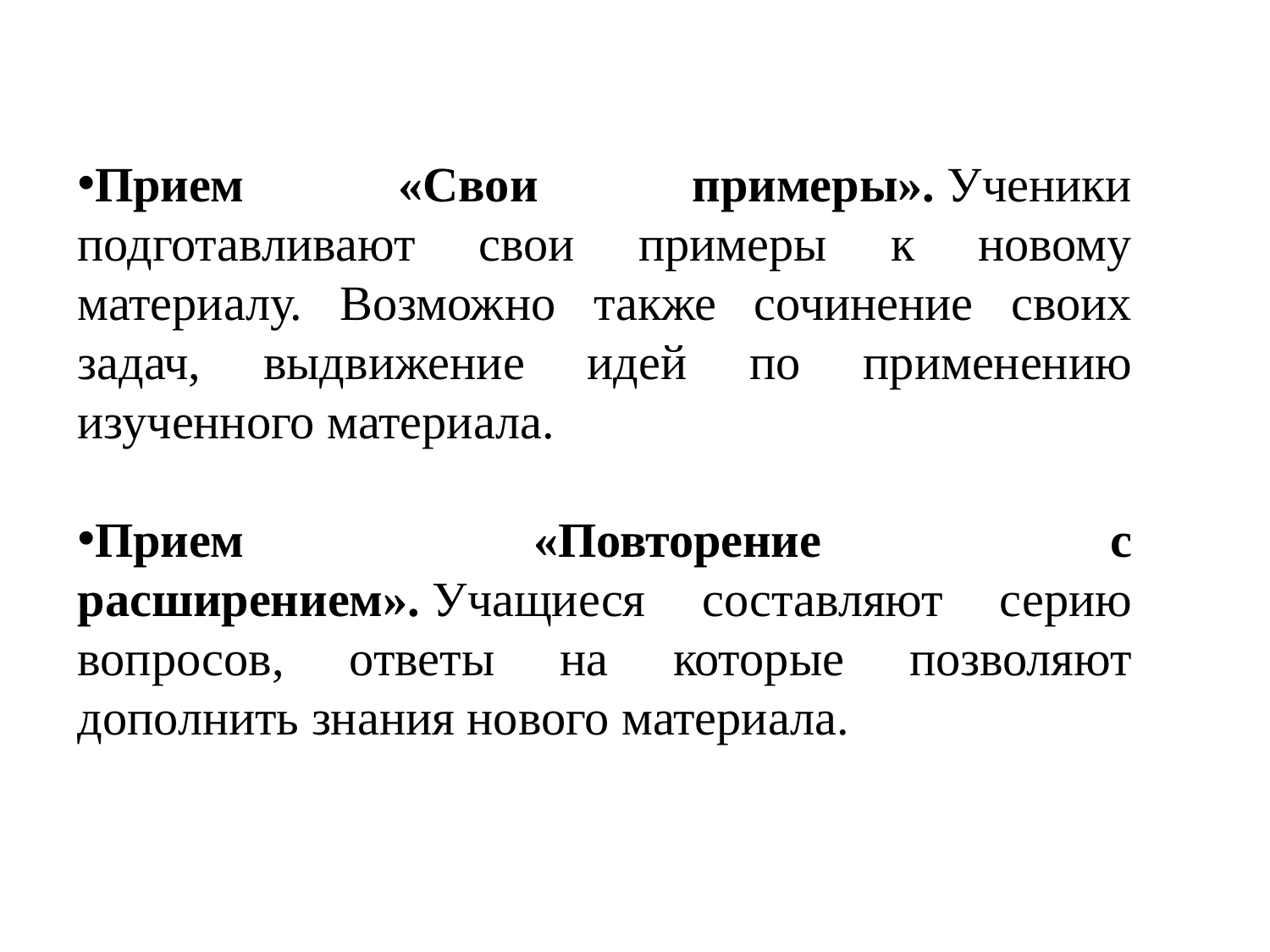

Прием «Свои примеры». Ученики подготавливают свои примеры к новому материалу. Возможно также сочинение своих задач, выдвижение идей по применению изученного материала.

Прием «Повторение с расширением». Учащиеся составляют серию вопросов, ответы на которые позволяют дополнить знания нового материала.